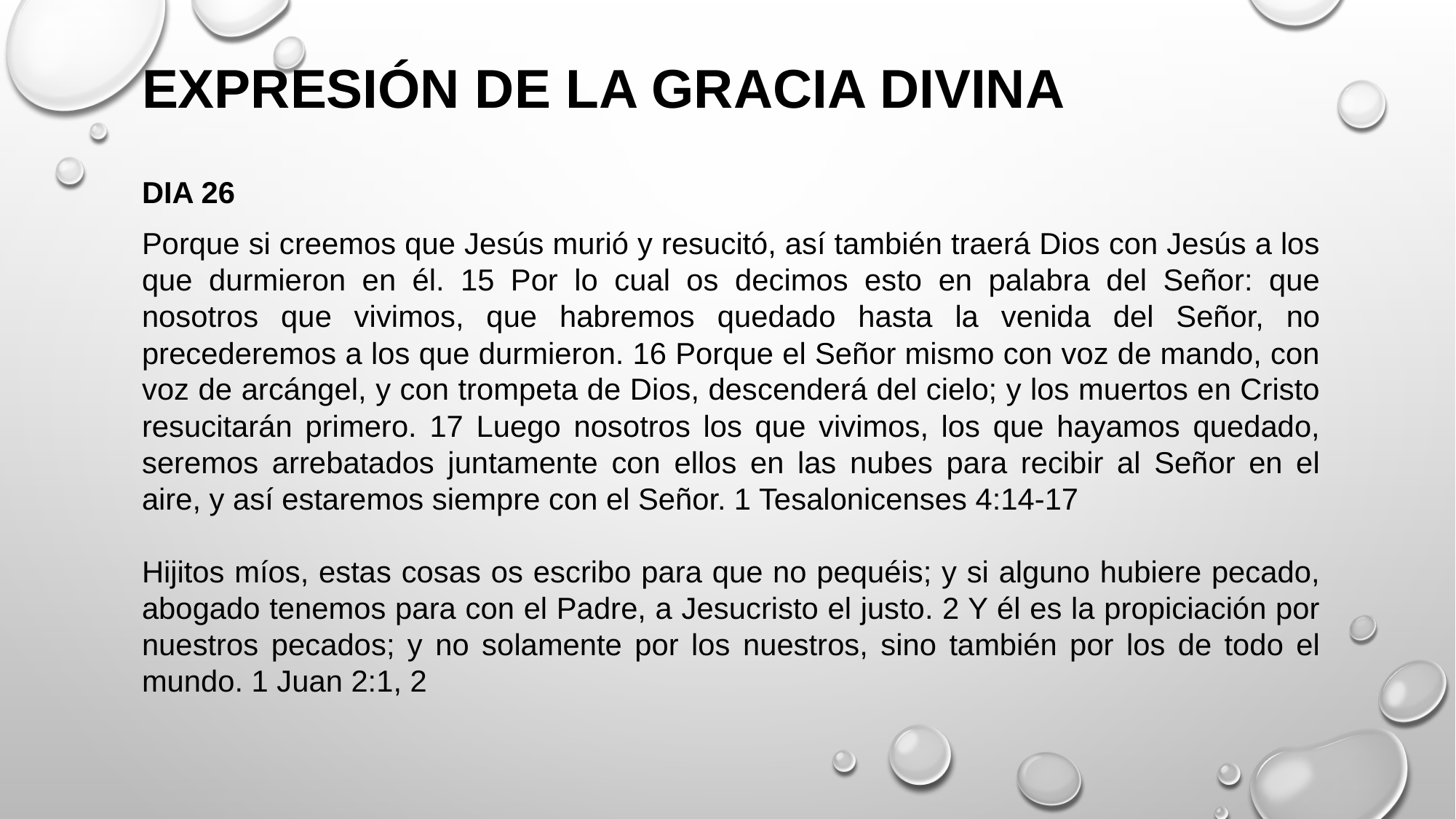

# EXPRESIÓN DE LA GRACIA DIVINA
DIA 26

Porque si creemos que Jesús murió y resucitó, así también traerá Dios con Jesús a los que durmieron en él. 15 Por lo cual os decimos esto en palabra del Señor: que nosotros que vivimos, que habremos quedado hasta la venida del Señor, no precederemos a los que durmieron. 16 Porque el Señor mismo con voz de mando, con voz de arcángel, y con trompeta de Dios, descenderá del cielo; y los muertos en Cristo resucitarán primero. 17 Luego nosotros los que vivimos, los que hayamos quedado, seremos arrebatados juntamente con ellos en las nubes para recibir al Señor en el aire, y así estaremos siempre con el Señor. 1 Tesalonicenses 4:14-17

Hijitos míos, estas cosas os escribo para que no pequéis; y si alguno hubiere pecado, abogado tenemos para con el Padre, a Jesucristo el justo. 2 Y él es la propiciación por nuestros pecados; y no solamente por los nuestros, sino también por los de todo el mundo. 1 Juan 2:1, 2